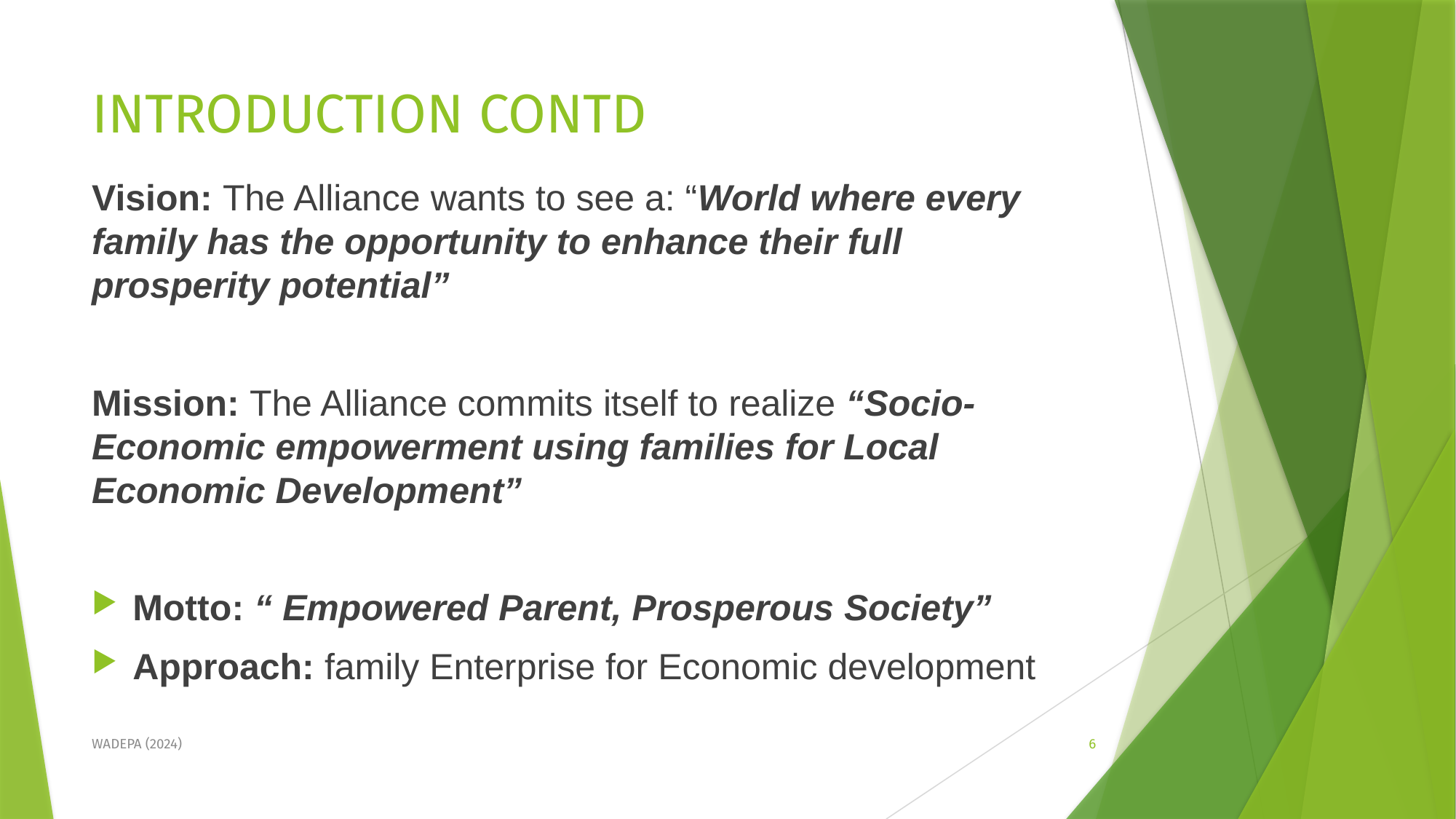

# INTRODUCTION CONTD
Vision: The Alliance wants to see a: “World where every family has the opportunity to enhance their full  prosperity potential”

Mission: The Alliance commits itself to realize “Socio-Economic empowerment using families for Local Economic Development”

Motto: “ Empowered Parent, Prosperous Society”
Approach: family Enterprise for Economic development

WADEPA (2024)
6